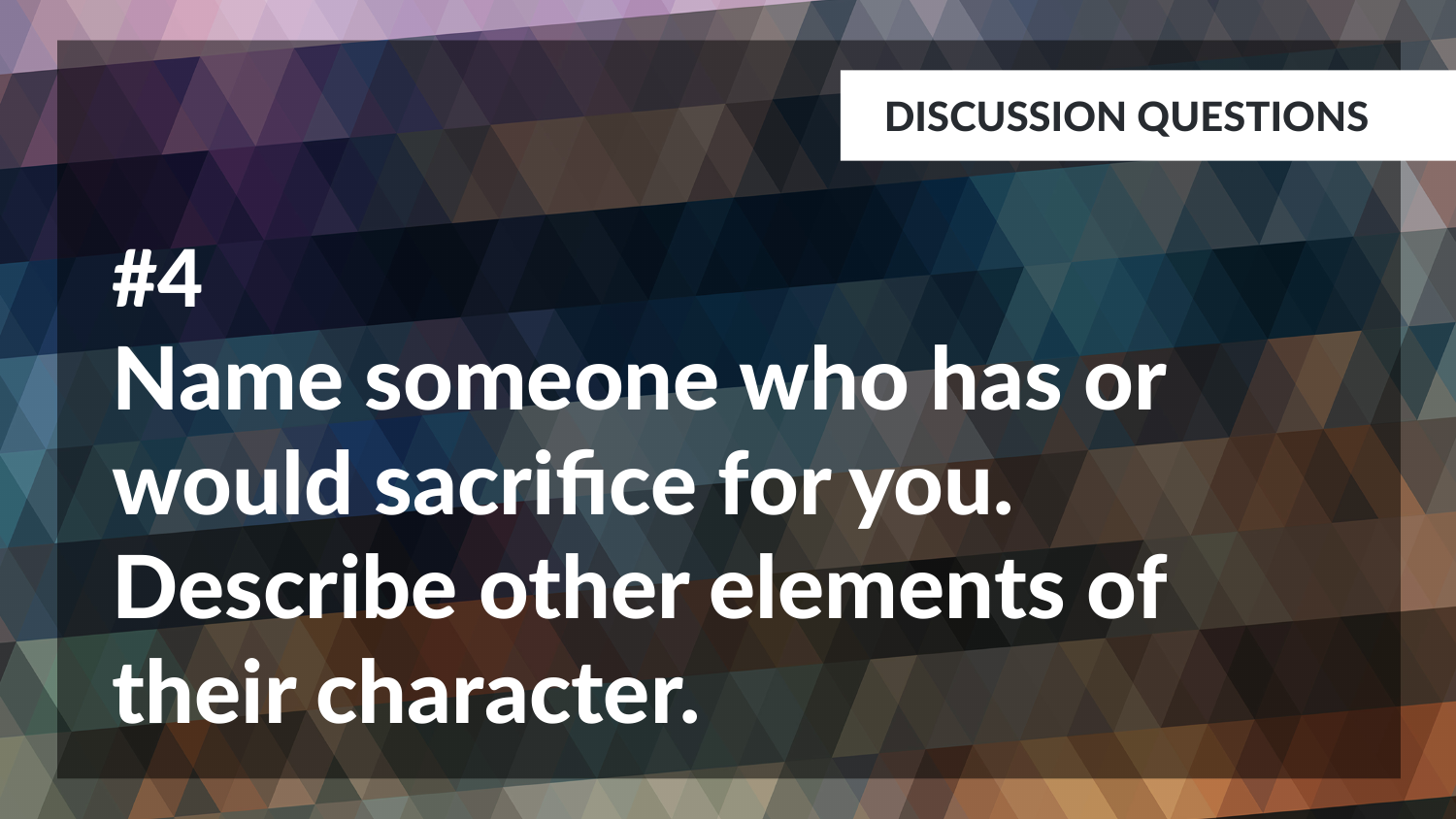

# #4 Name someone who has or would sacrifice for you. Describe other elements of their character.